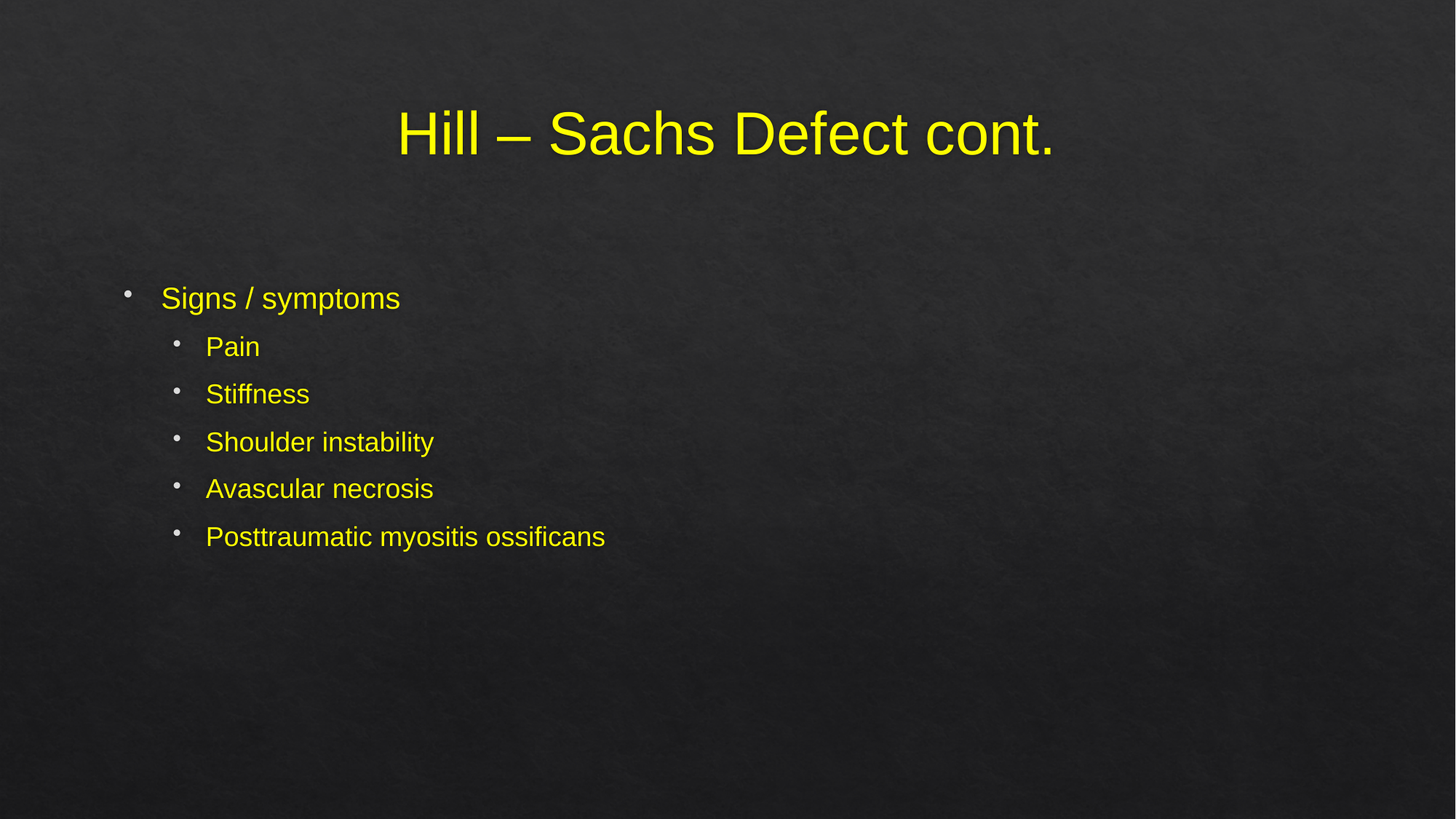

# Hill – Sachs Defect cont.
Signs / symptoms
Pain
Stiffness
Shoulder instability
Avascular necrosis
Posttraumatic myositis ossificans